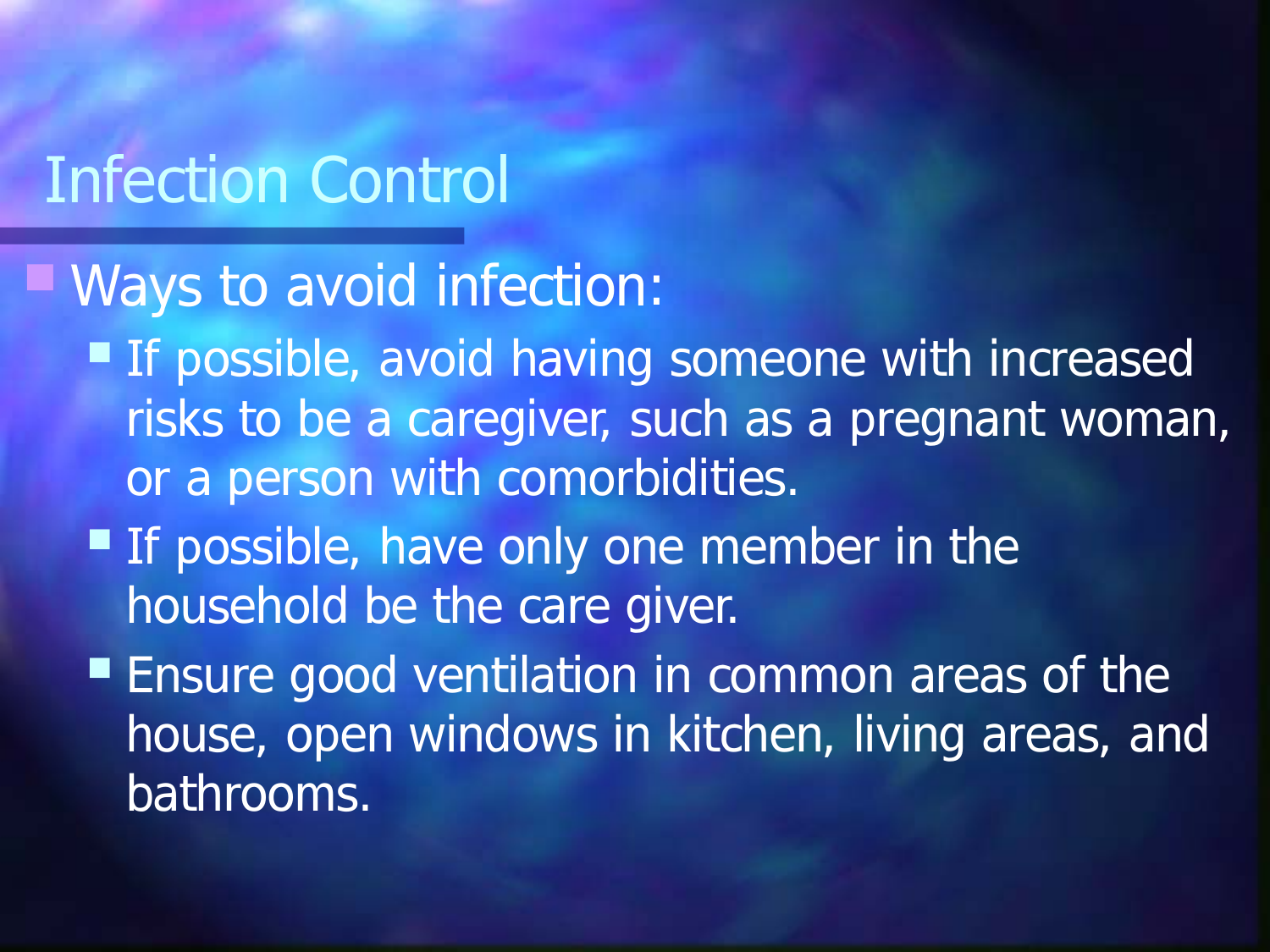

# Infection Control
Ways to avoid infection:
If possible, avoid having someone with increased risks to be a caregiver, such as a pregnant woman, or a person with comorbidities.
If possible, have only one member in the household be the care giver.
Ensure good ventilation in common areas of the house, open windows in kitchen, living areas, and bathrooms.